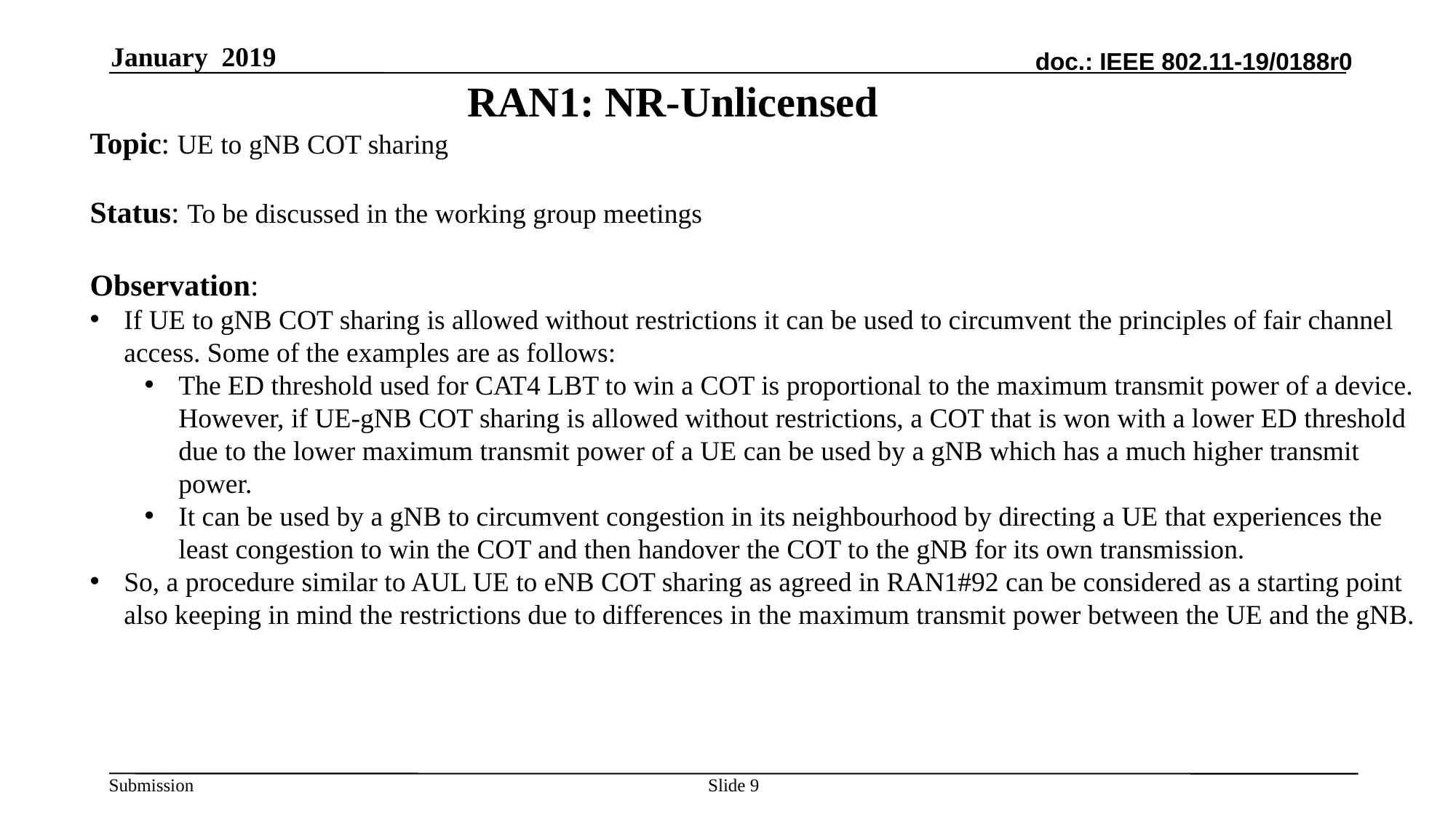

January  2019
# RAN1: NR-Unlicensed
Topic: UE to gNB COT sharing

Status: To be discussed in the working group meetings

Observation:
If UE to gNB COT sharing is allowed without restrictions it can be used to circumvent the principles of fair channel access. Some of the examples are as follows:
The ED threshold used for CAT4 LBT to win a COT is proportional to the maximum transmit power of a device. However, if UE-gNB COT sharing is allowed without restrictions, a COT that is won with a lower ED threshold due to the lower maximum transmit power of a UE can be used by a gNB which has a much higher transmit power.
It can be used by a gNB to circumvent congestion in its neighbourhood by directing a UE that experiences the least congestion to win the COT and then handover the COT to the gNB for its own transmission.
So, a procedure similar to AUL UE to eNB COT sharing as agreed in RAN1#92 can be considered as a starting point also keeping in mind the restrictions due to differences in the maximum transmit power between the UE and the gNB.
Slide 9